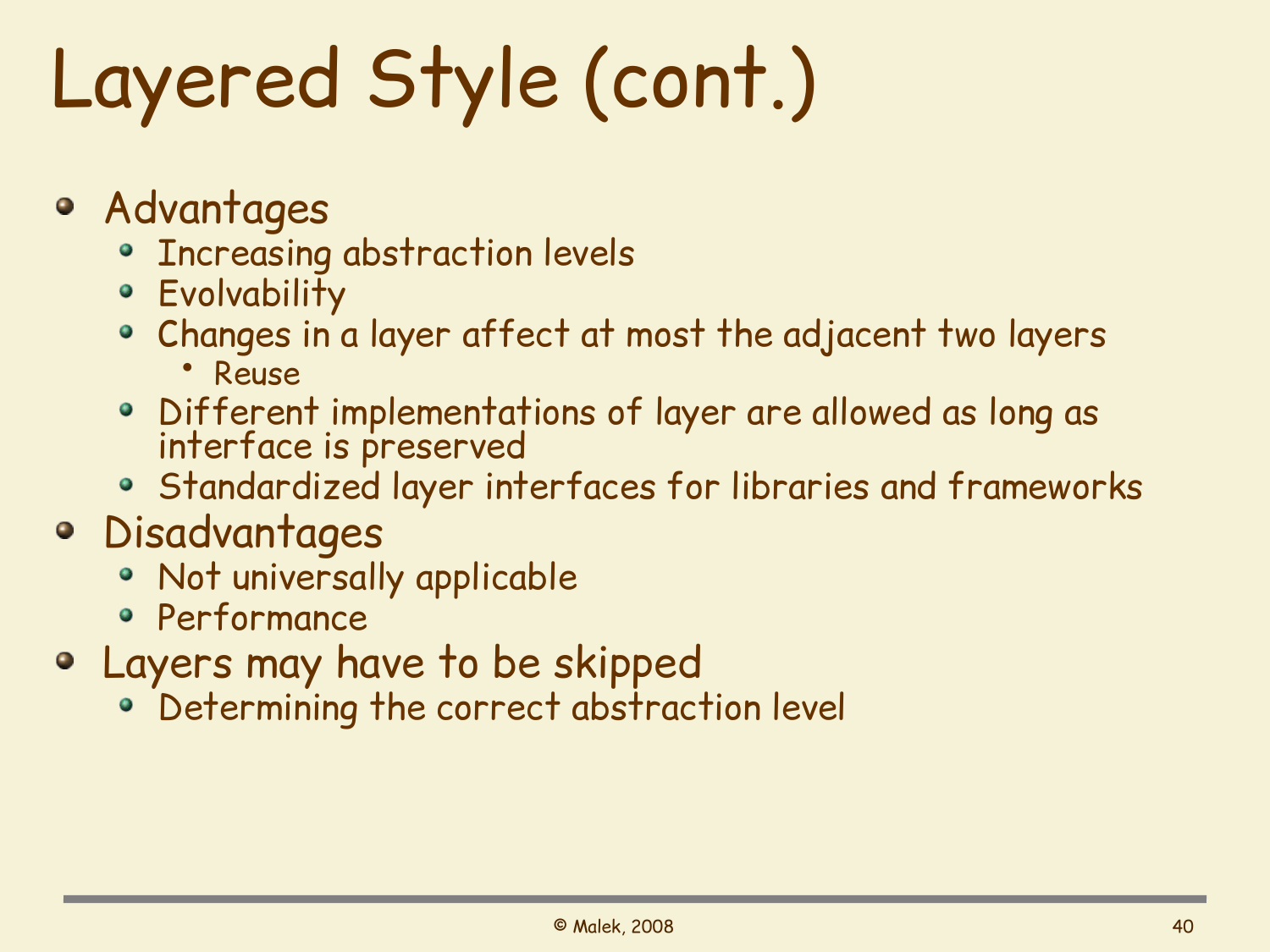

# Layered Style (cont.)
Advantages
Increasing abstraction levels
Evolvability
Changes in a layer affect at most the adjacent two layers
Reuse
Different implementations of layer are allowed as long as interface is preserved
Standardized layer interfaces for libraries and frameworks
Disadvantages
Not universally applicable
Performance
Layers may have to be skipped
Determining the correct abstraction level

© Malek, 2008
40